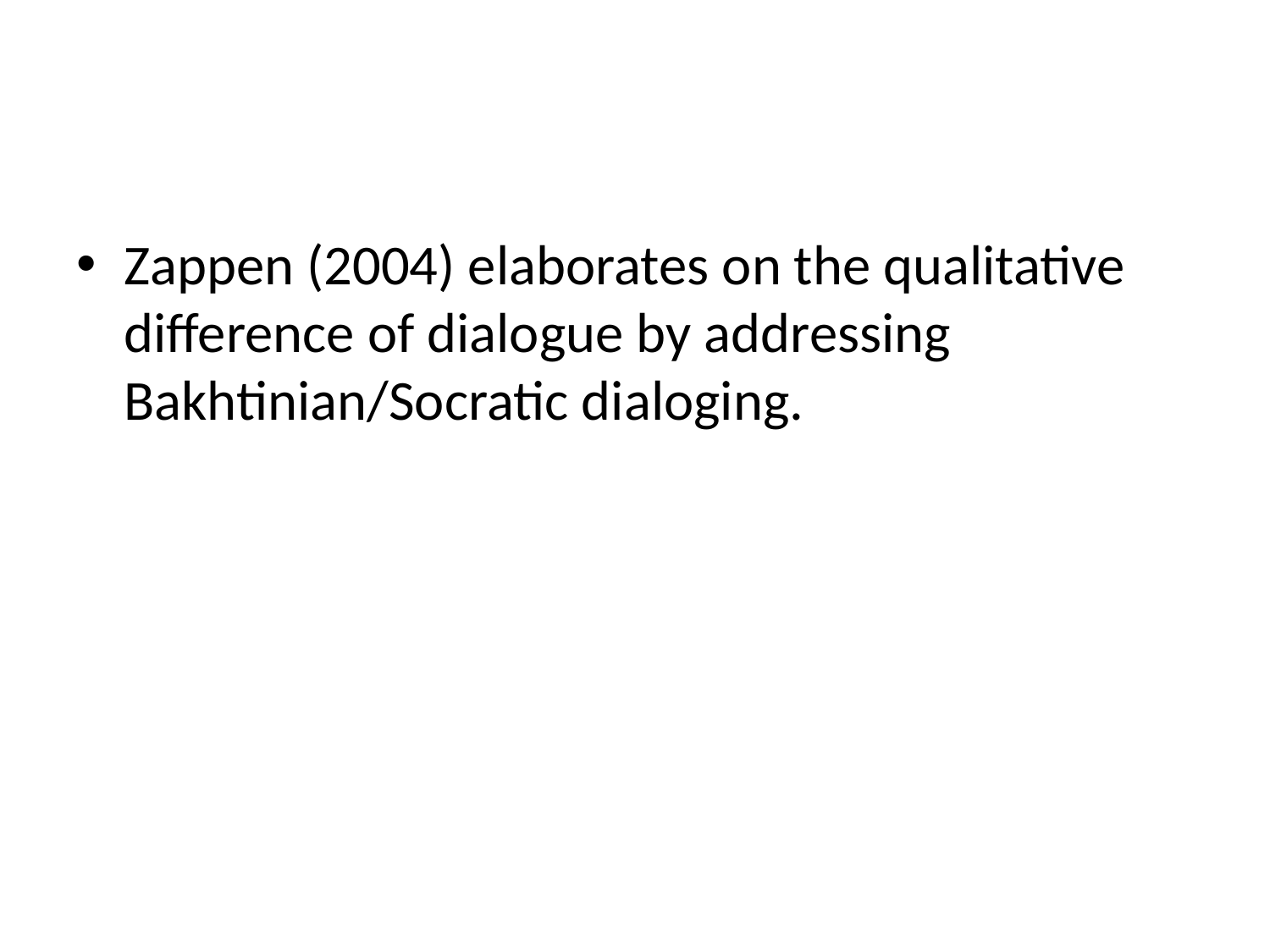

Zappen (2004) elaborates on the qualitative difference of dialogue by addressing Bakhtinian/Socratic dialoging.